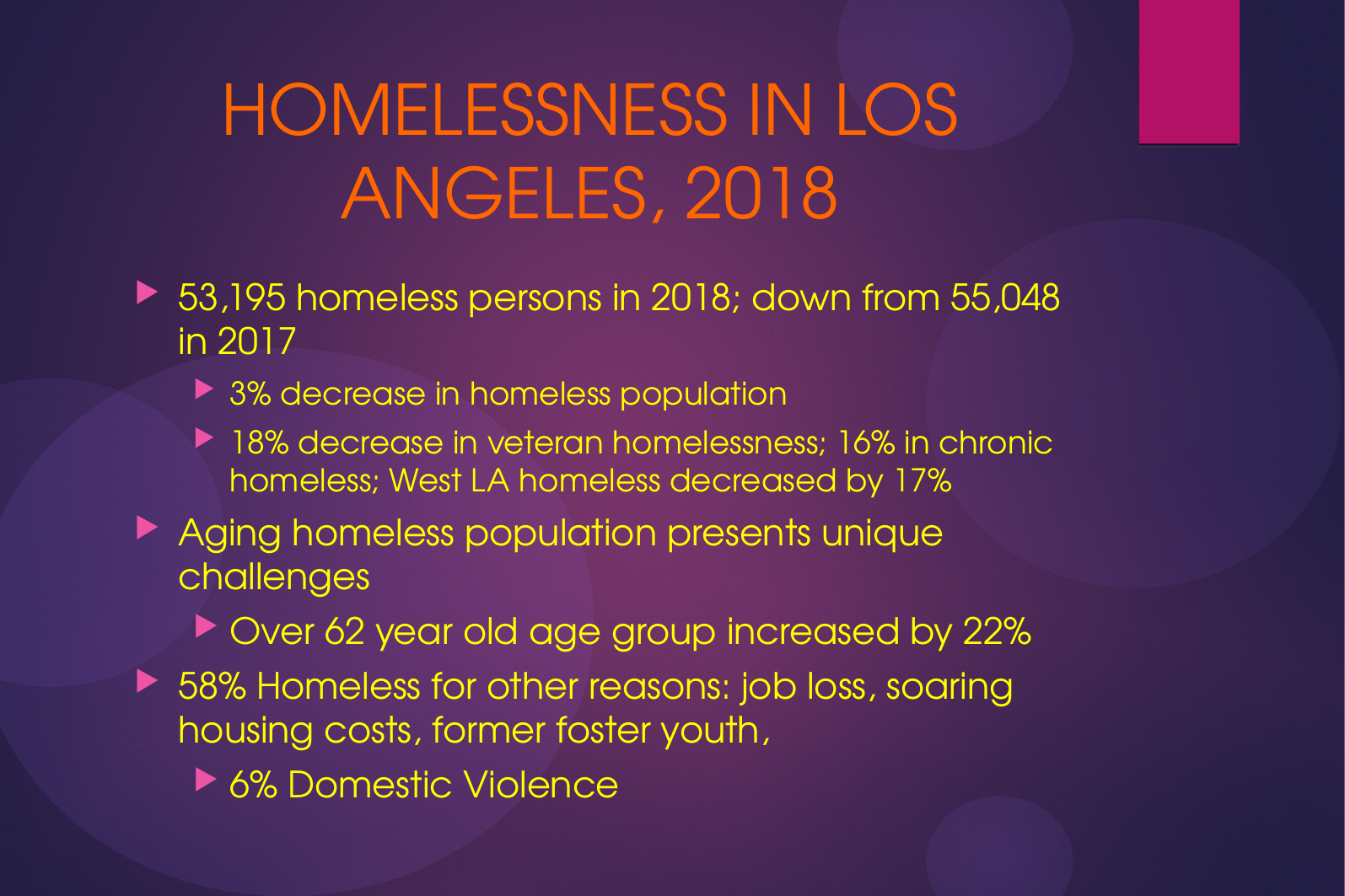

# HOMELESSNESS IN LOS ANGELES, 2018
53,195 homeless persons in 2018; down from 55,048 in 2017
3% decrease in homeless population
18% decrease in veteran homelessness; 16% in chronic homeless; West LA homeless decreased by 17%
Aging homeless population presents unique challenges
Over 62 year old age group increased by 22%
58% Homeless for other reasons: job loss, soaring housing costs, former foster youth,
6% Domestic Violence